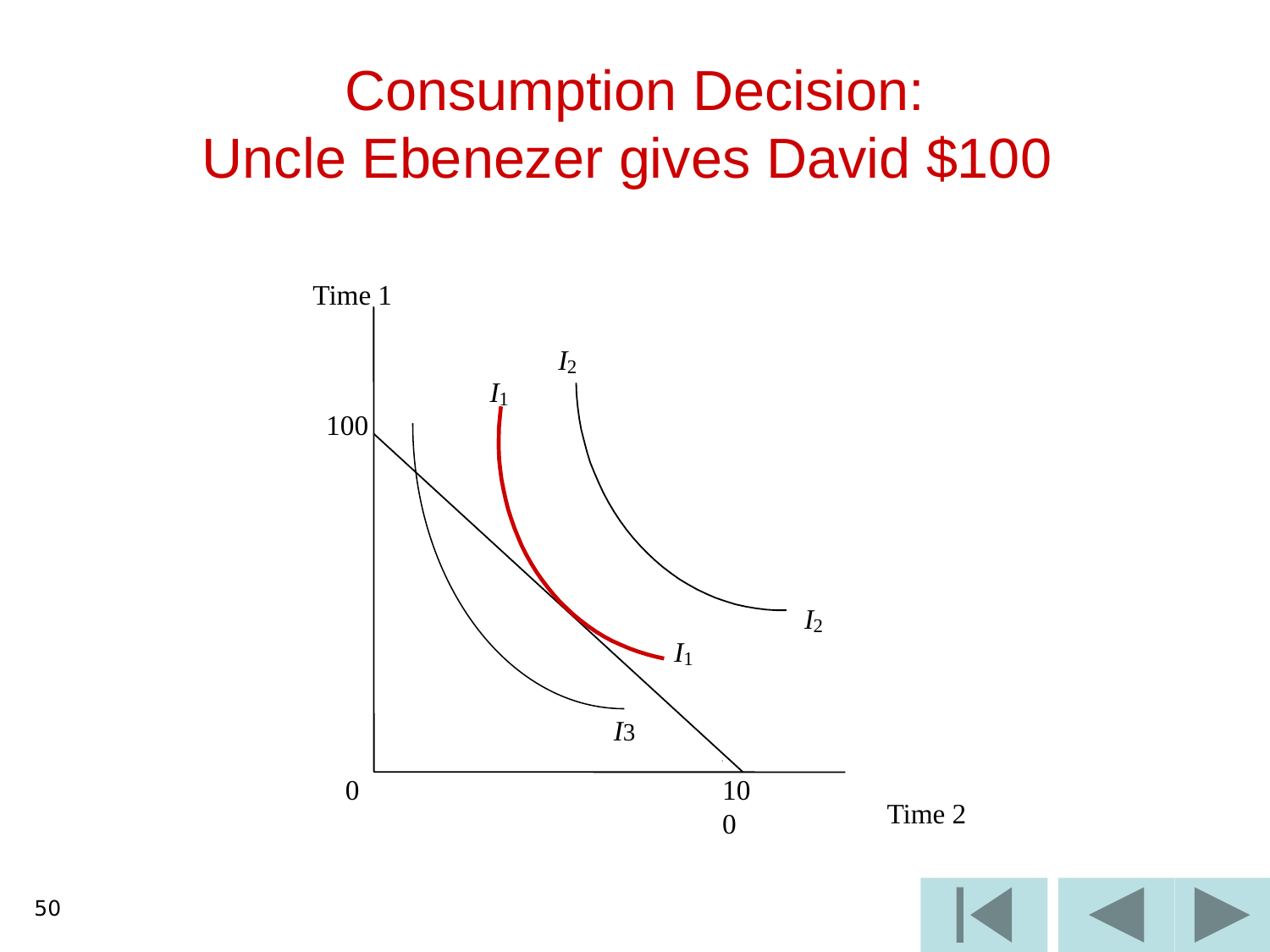

# Consumption Decision: Uncle Ebenezer gives David $100

Time 1

I

2

I

1

  100

I

2

I

1

I3

       0
100

Time 2

50